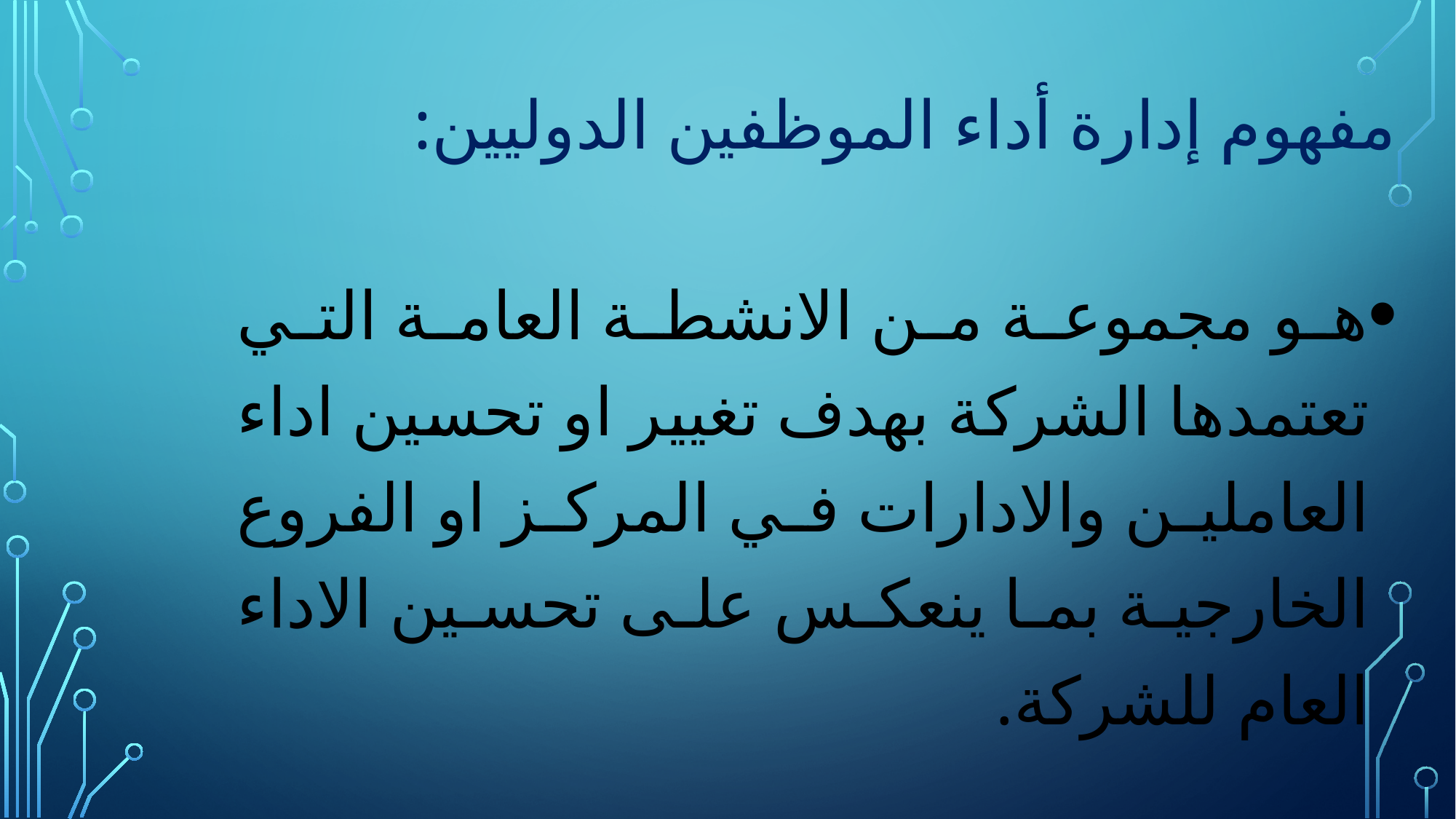

# مفهوم إدارة أداء الموظفين الدوليين:
هو مجموعة من الانشطة العامة التي تعتمدها الشركة بهدف تغيير او تحسين اداء العاملين والادارات في المركز او الفروع الخارجية بما ينعكس على تحسين الاداء العام للشركة.